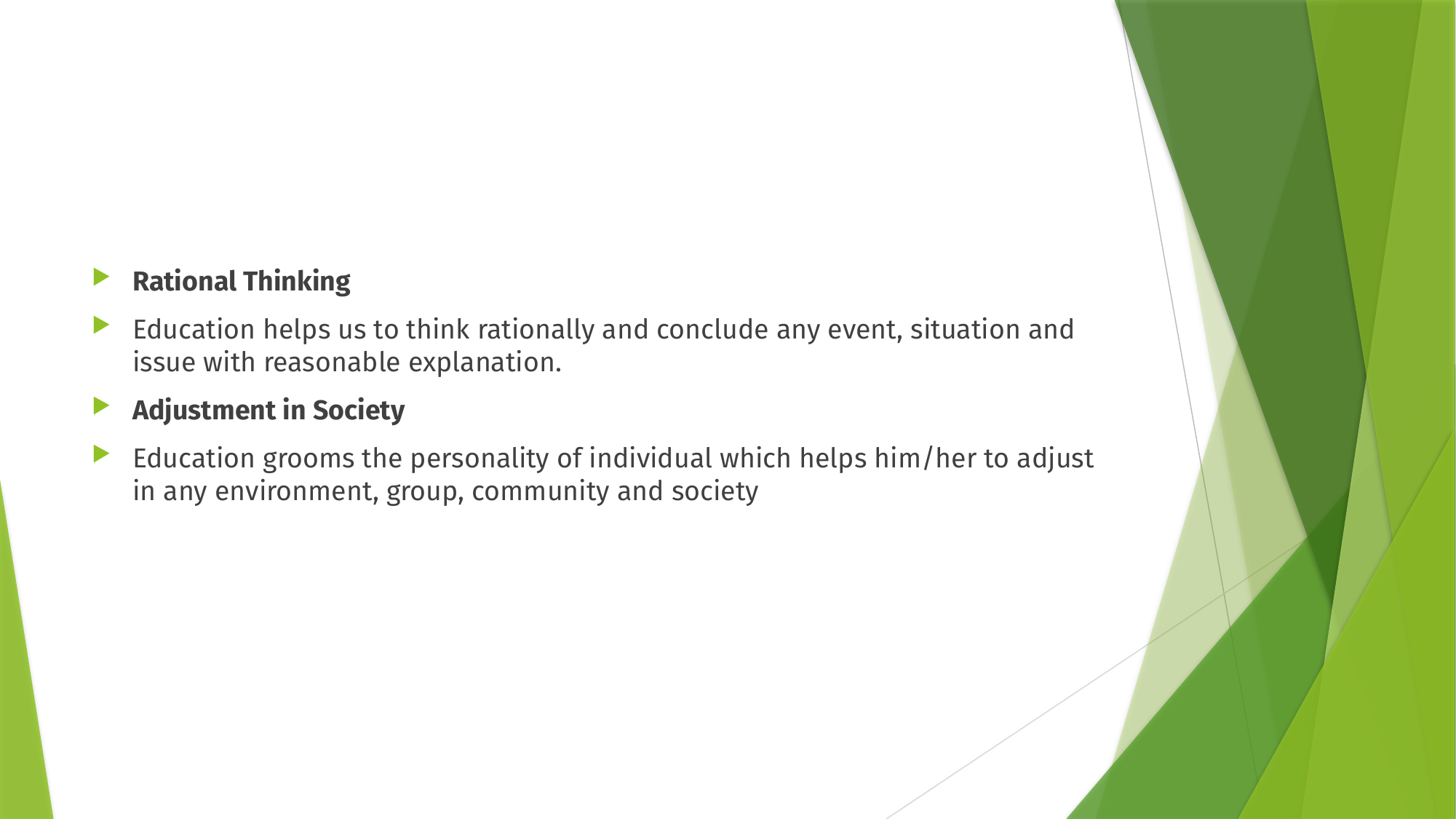

#
Rational Thinking
Education helps us to think rationally and conclude any event, situation and issue with reasonable explanation.
Adjustment in Society
Education grooms the personality of individual which helps him/her to adjust in any environment, group, community and society